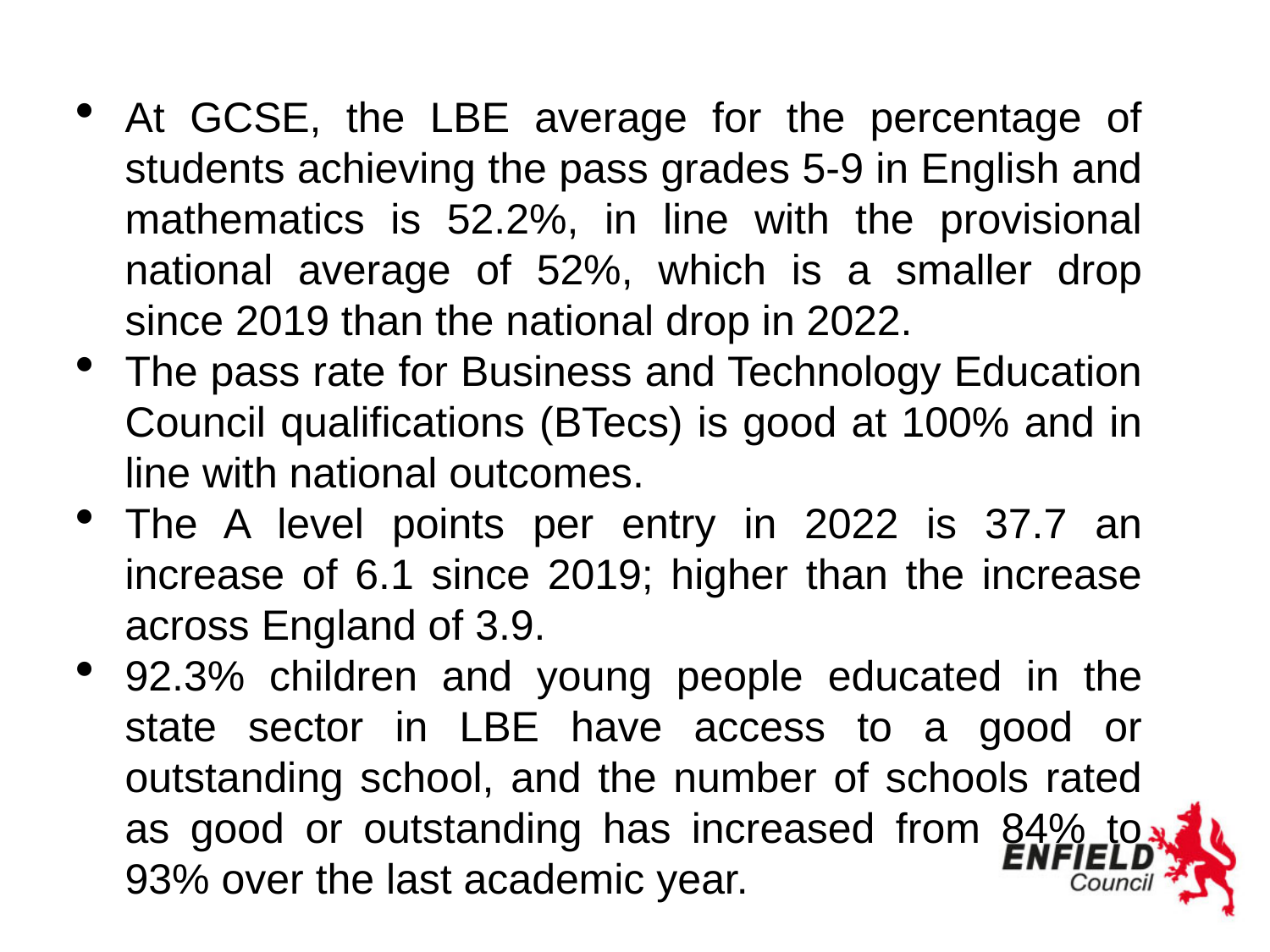

At GCSE, the LBE average for the percentage of students achieving the pass grades 5-9 in English and mathematics is 52.2%, in line with the provisional national average of 52%, which is a smaller drop since 2019 than the national drop in 2022.
The pass rate for Business and Technology Education Council qualifications (BTecs) is good at 100% and in line with national outcomes.
The A level points per entry in 2022 is 37.7 an increase of 6.1 since 2019; higher than the increase across England of 3.9.
92.3% children and young people educated in the state sector in LBE have access to a good or outstanding school, and the number of schools rated as good or outstanding has increased from 84% to 93% over the last academic year.